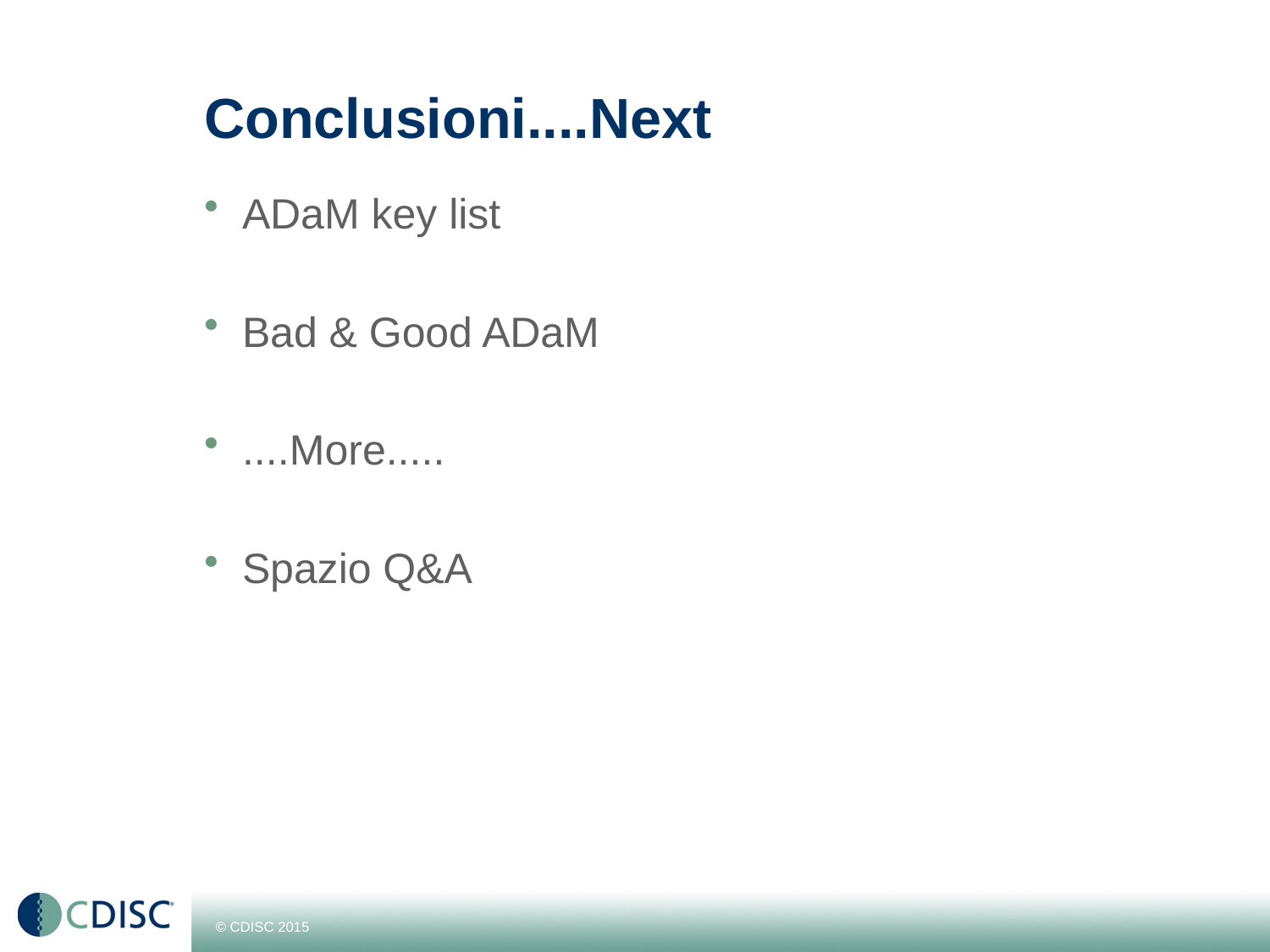

# Conclusioni....Next
ADaM key list

Bad & Good ADaM

....More.....

Spazio Q&A